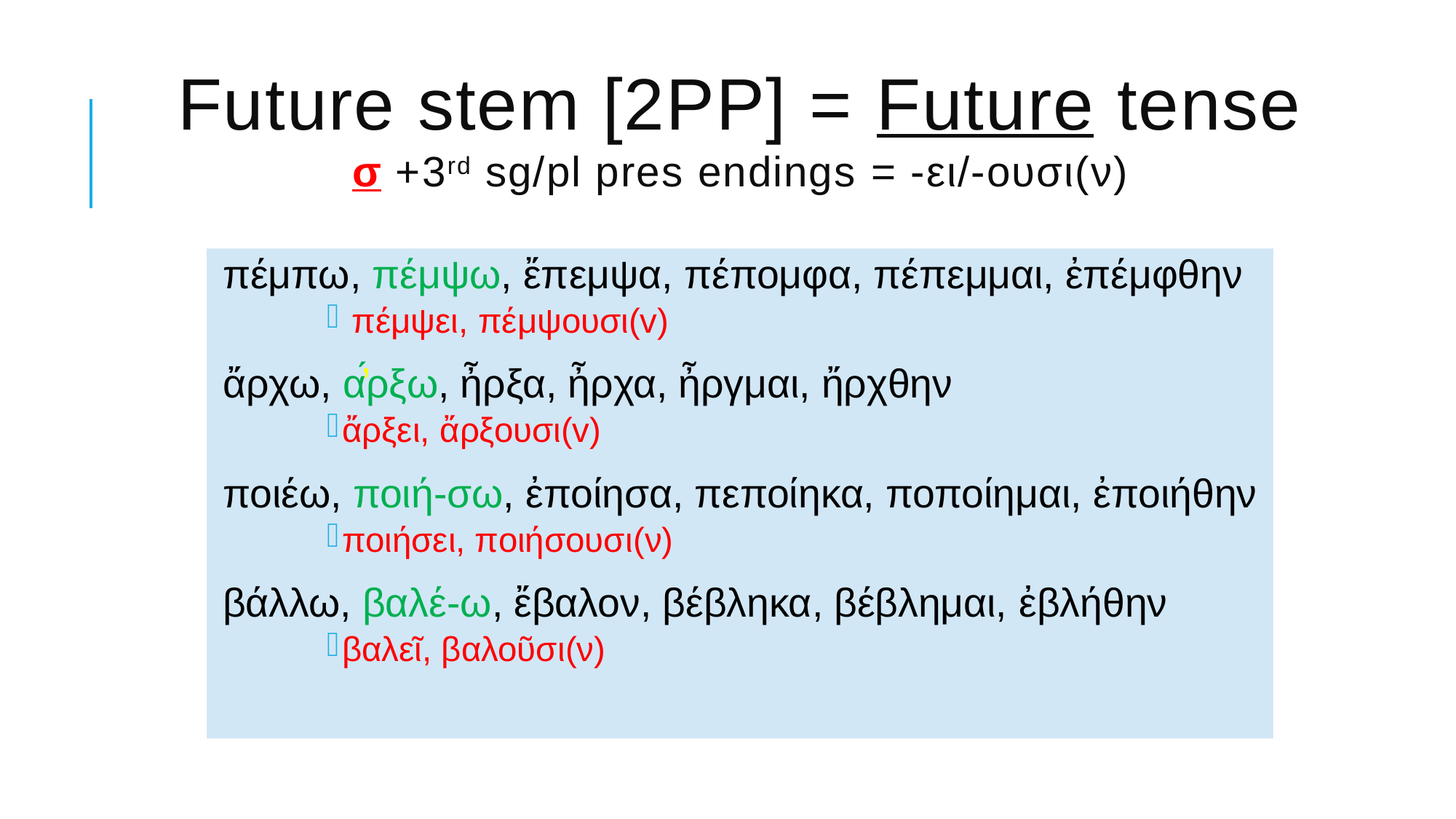

# Future stem [2PP] = Future tense σ +3rd sg/pl pres endings = -ει/-ουσι(ν)
πέμπω, πέμψω, ἔπεμψα, πέπομφα, πέπεμμαι, ἐπέμφθην
 πέμψει, πέμψουσι(v)
ἄρχω, ἄρξω, ἦρξα, ἦρχα, ἦργμαι, ἤρχθην
ἄρξει, ἄρξουσι(v)
ποιέω, ποιή-σω, ἐποίησα, πεποίηκα, ποποίημαι, ἐποιήθην
ποιήσει, ποιήσουσι(ν)
βάλλω, βαλέ-ω, ἔβαλον, βέβληκα, βέβλημαι, ἐβλήθην
βαλεῖ, βαλοῦσι(ν)